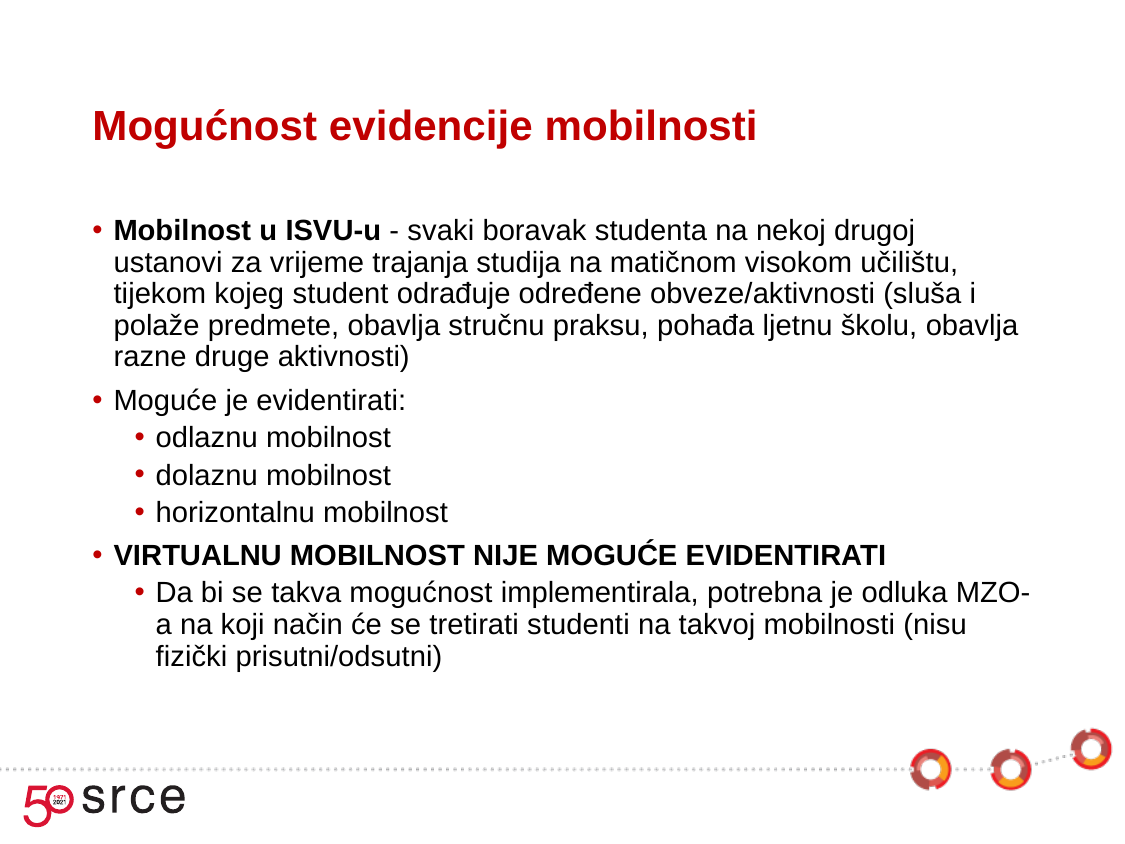

# Mogućnost evidencije mobilnosti
Mobilnost u ISVU-u - svaki boravak studenta na nekoj drugoj ustanovi za vrijeme trajanja studija na matičnom visokom učilištu, tijekom kojeg student odrađuje određene obveze/aktivnosti (sluša i polaže predmete, obavlja stručnu praksu, pohađa ljetnu školu, obavlja razne druge aktivnosti)
Moguće je evidentirati:
odlaznu mobilnost
dolaznu mobilnost
horizontalnu mobilnost
VIRTUALNU MOBILNOST NIJE MOGUĆE EVIDENTIRATI
Da bi se takva mogućnost implementirala, potrebna je odluka MZO-a na koji način će se tretirati studenti na takvoj mobilnosti (nisu fizički prisutni/odsutni)